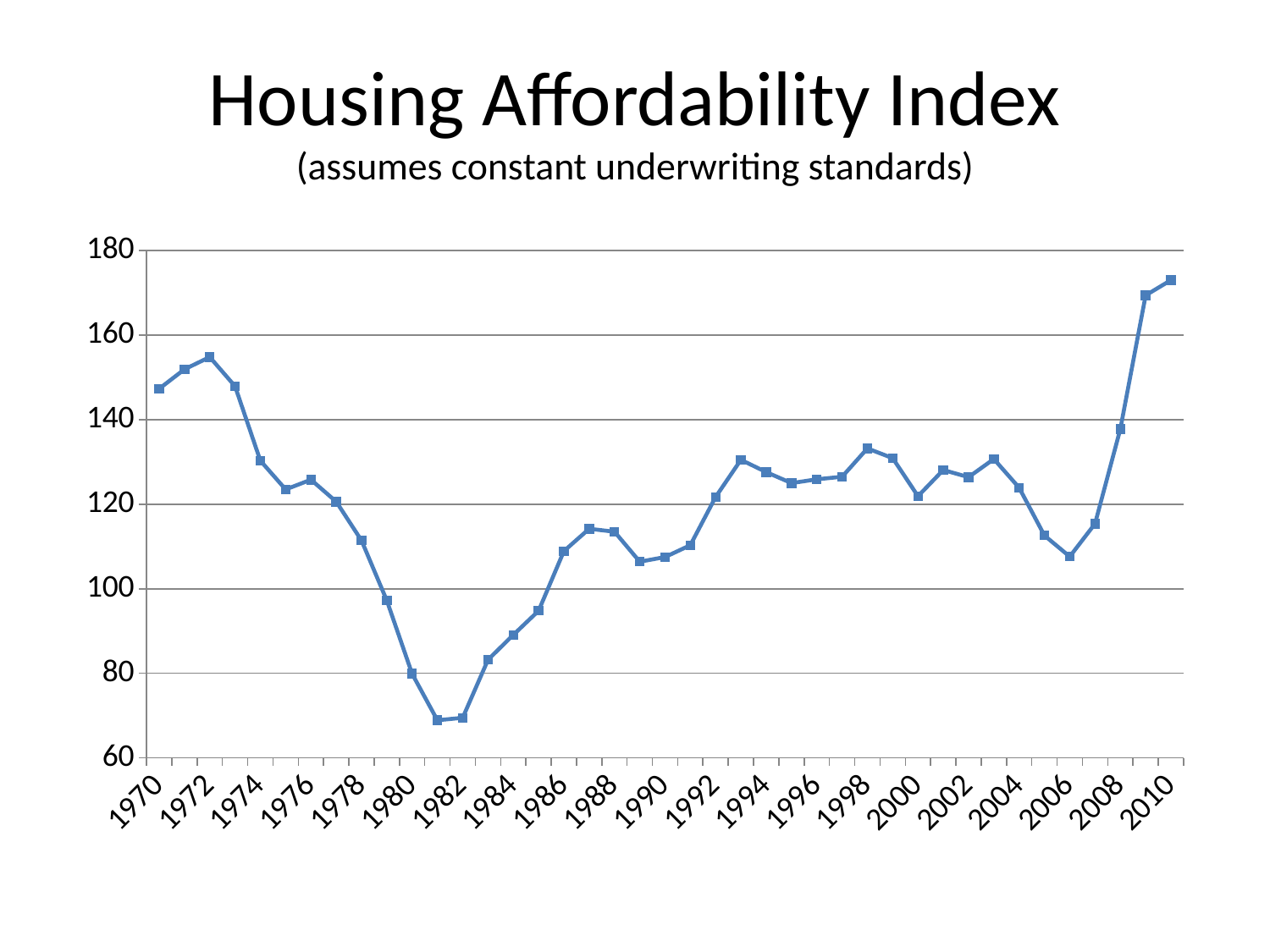

# Housing Affordability Index (assumes constant underwriting standards)

### Chart

| Category | phs |
|---|---|
| 1970 | 147.3 |
| 1971 | 151.9 |
| 1972 | 154.8 |
| 1973 | 147.9 |
| 1974 | 130.3 |
| 1975 | 123.5 |
| 1976 | 125.8 |
| 1977 | 120.6 |
| 1978 | 111.4 |
| 1979 | 97.2 |
| 1980 | 79.9 |
| 1981 | 68.9 |
| 1982 | 69.5 |
| 1983 | 83.2 |
| 1984 | 89.1 |
| 1985 | 94.8 |
| 1986 | 108.9 |
| 1987 | 114.2 |
| 1988 | 113.5 |
| 1989 | 106.4 |
| 1990 | 107.5 |
| 1991 | 110.3 |
| 1992 | 121.7 |
| 1993 | 130.5 |
| 1994 | 127.6 |
| 1995 | 125.0 |
| 1996 | 125.9 |
| 1997 | 126.5 |
| 1998 | 133.2 |
| 1999 | 130.9 |
| 2000 | 121.9 |
| 2001 | 128.1 |
| 2002 | 126.4 |
| 2003 | 130.7 |
| 2004 | 123.9 |
| 2005 | 112.6 |
| 2006 | 107.6 |
| 2007 | 115.4 |
| 2008 | 137.8 |
| 2009 | 169.4 |
| 2010 | 173.0 |